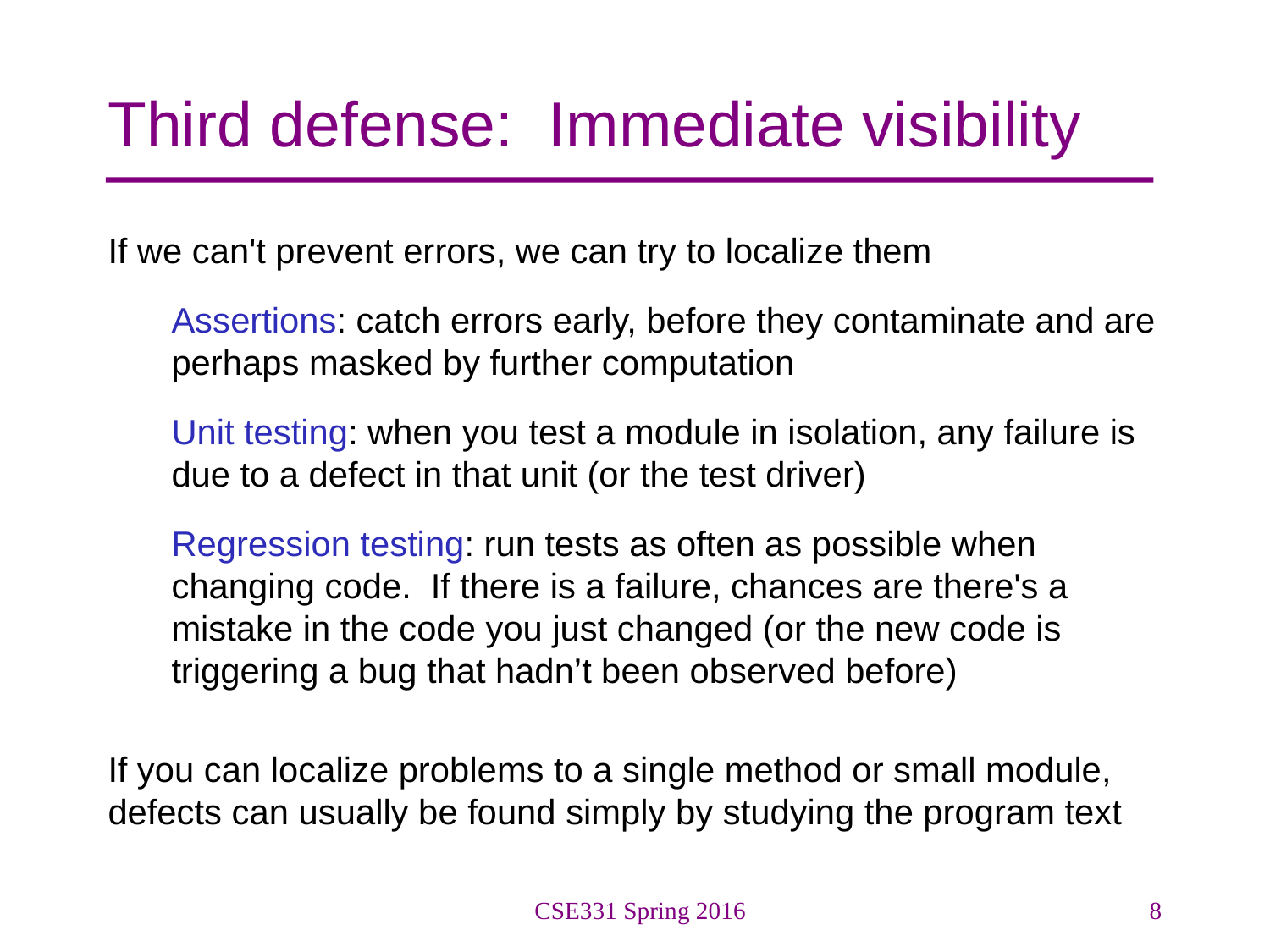

# Third defense:  Immediate visibility
If we can't prevent errors, we can try to localize them

Assertions: catch errors early, before they contaminate and are perhaps masked by further computation

Unit testing: when you test a module in isolation, any failure is due to a defect in that unit (or the test driver)

Regression testing: run tests as often as possible when changing code.  If there is a failure, chances are there's a mistake in the code you just changed (or the new code is triggering a bug that hadn’t been observed before)

If you can localize problems to a single method or small module, defects can usually be found simply by studying the program text
CSE331 Spring 2016
8